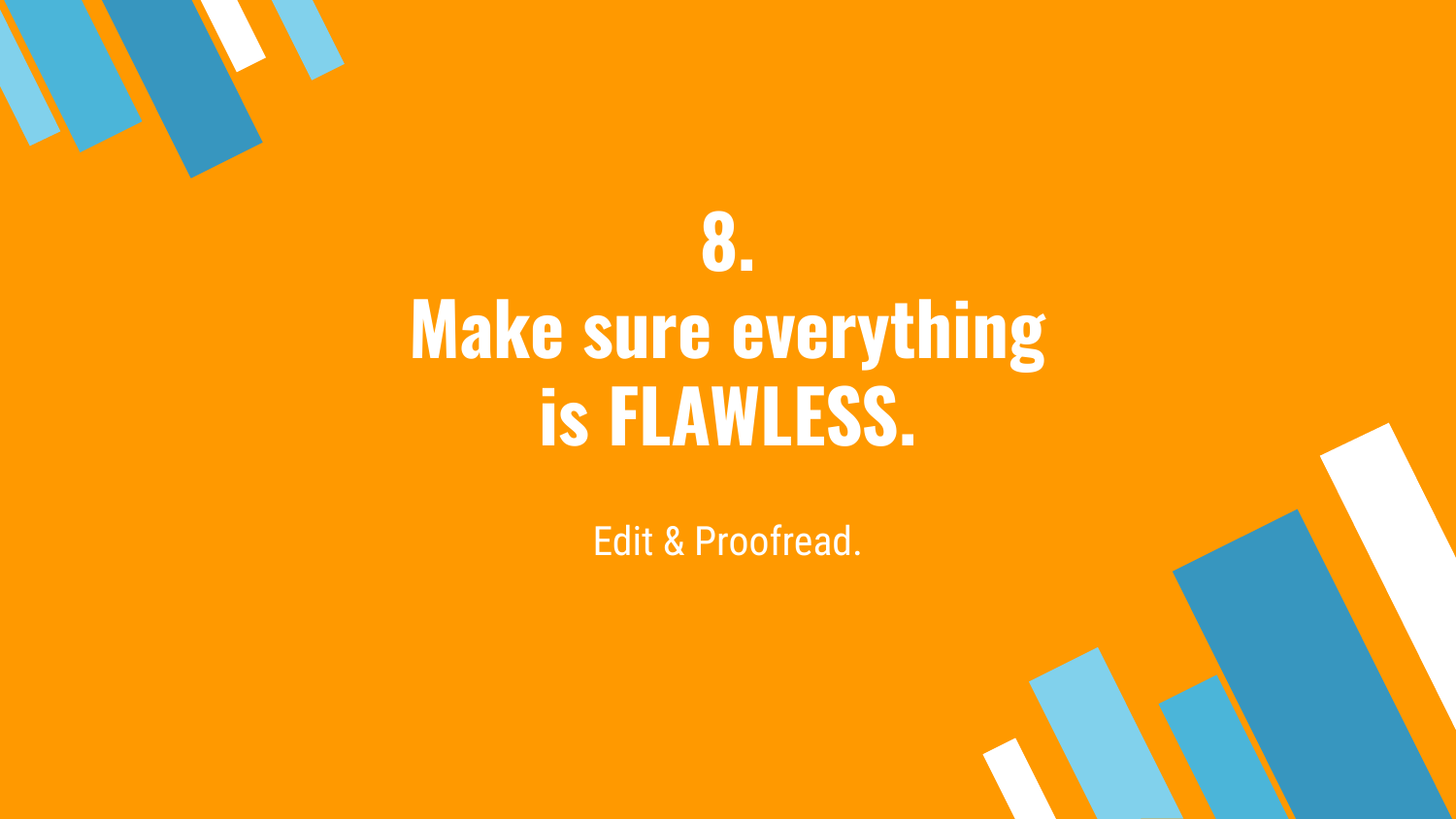

# 8.
Make sure everything
is FLAWLESS.
Edit & Proofread.